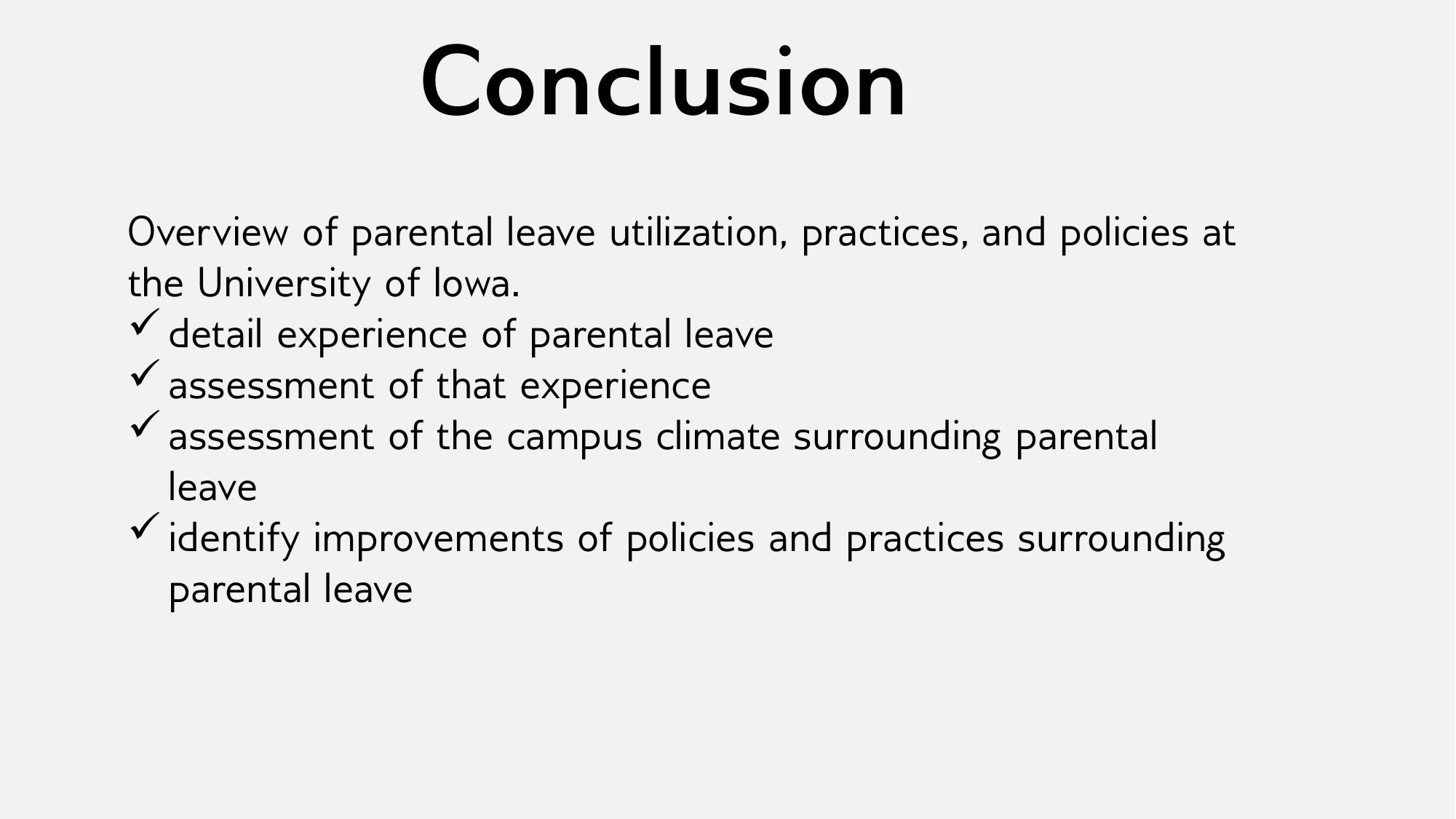

Conclusion
Overview of parental leave utilization, practices, and policies at the University of Iowa.
detail experience of parental leave
assessment of that experience
assessment of the campus climate surrounding parental leave
identify improvements of policies and practices surrounding parental leave